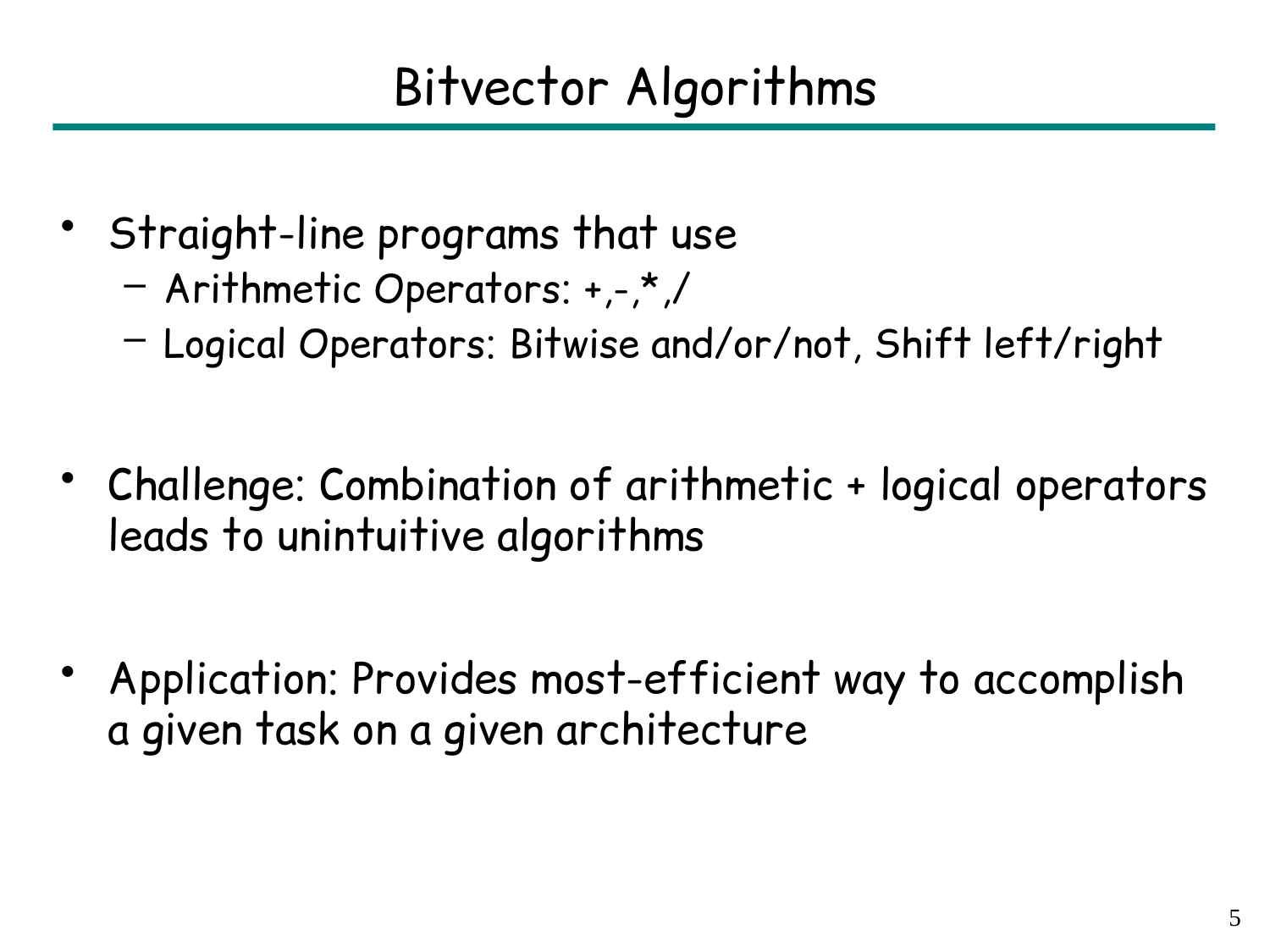

# Bitvector Algorithms

Straight-line programs that use
Arithmetic Operators: +,-,*,/
Logical Operators: Bitwise and/or/not, Shift left/right

Challenge: Combination of arithmetic + logical operators leads to unintuitive algorithms

Application: Provides most-efficient way to accomplish a given task on a given architecture

5